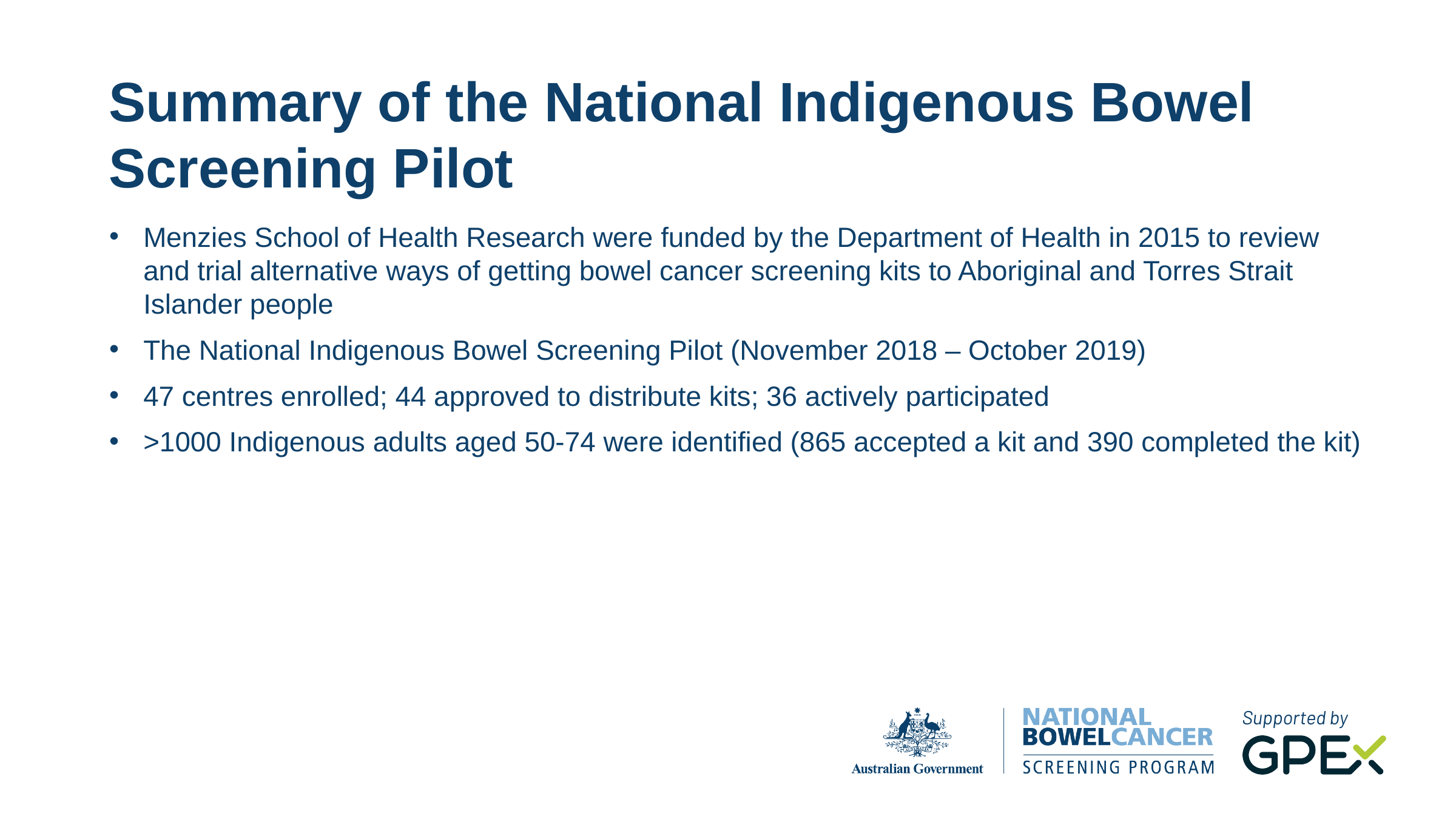

Summary of the National Indigenous Bowel Screening Pilot
Menzies School of Health Research were funded by the Department of Health in 2015 to review and trial alternative ways of getting bowel cancer screening kits to Aboriginal and Torres Strait Islander people
The National Indigenous Bowel Screening Pilot (November 2018 – October 2019)
47 centres enrolled; 44 approved to distribute kits; 36 actively participated
>1000 Indigenous adults aged 50-74 were identified (865 accepted a kit and 390 completed the kit)